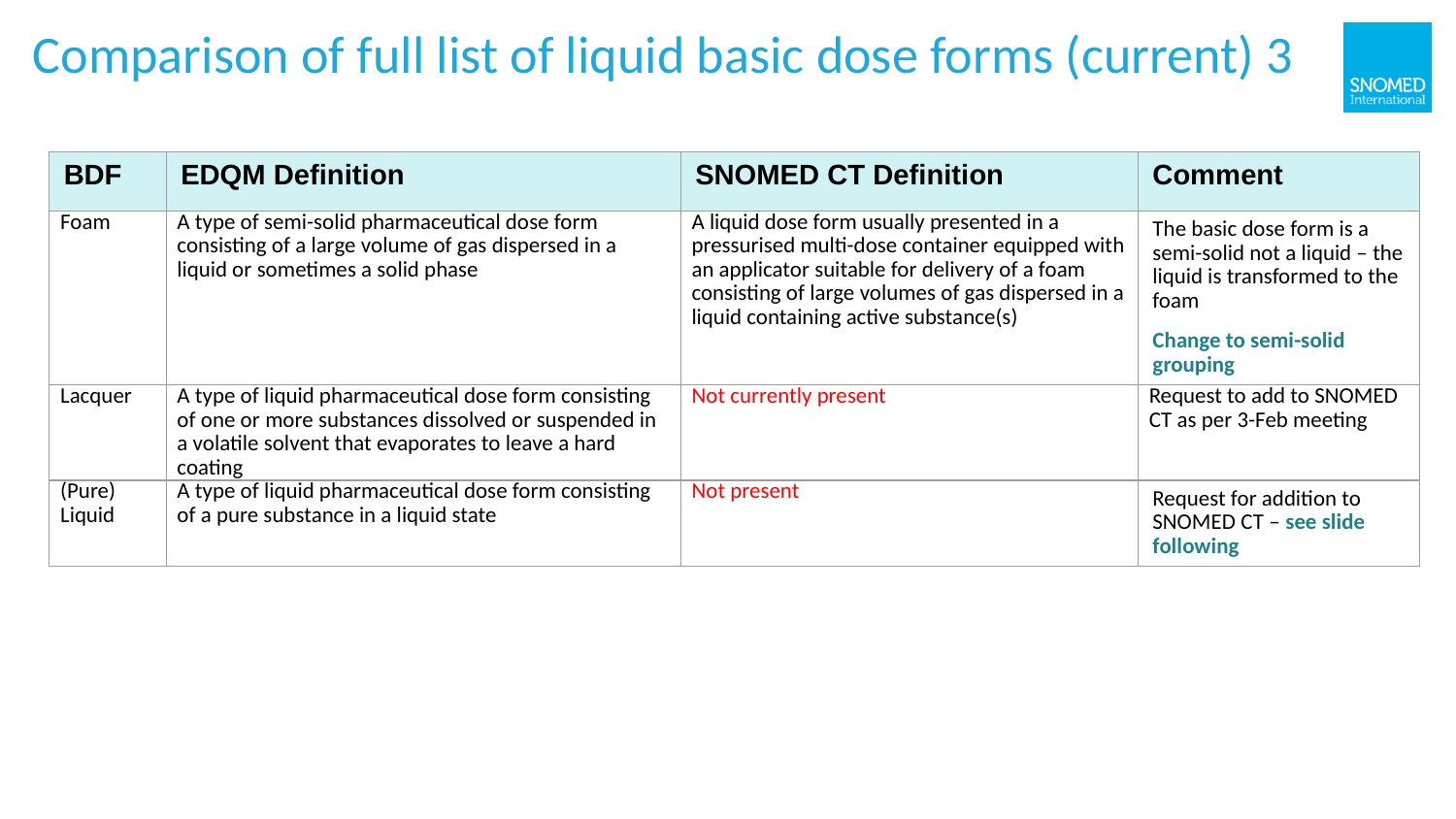

# Comparison of full list of liquid basic dose forms (current) 3
| BDF | EDQM Definition | SNOMED CT Definition | Comment |
| --- | --- | --- | --- |
| Foam | A type of semi-solid pharmaceutical dose form consisting of a large volume of gas dispersed in a liquid or sometimes a solid phase | A liquid dose form usually presented in a pressurised multi-dose container equipped with an applicator suitable for delivery of a foam consisting of large volumes of gas dispersed in a liquid containing active substance(s) | The basic dose form is a semi-solid not a liquid – the liquid is transformed to the foam Change to semi-solid grouping |
| Lacquer | A type of liquid pharmaceutical dose form consisting of one or more substances dissolved or suspended in a volatile solvent that evaporates to leave a hard coating | Not currently present | Request to add to SNOMED CT as per 3-Feb meeting |
| (Pure) Liquid | A type of liquid pharmaceutical dose form consisting of a pure substance in a liquid state | Not present | Request for addition to SNOMED CT – see slide following |